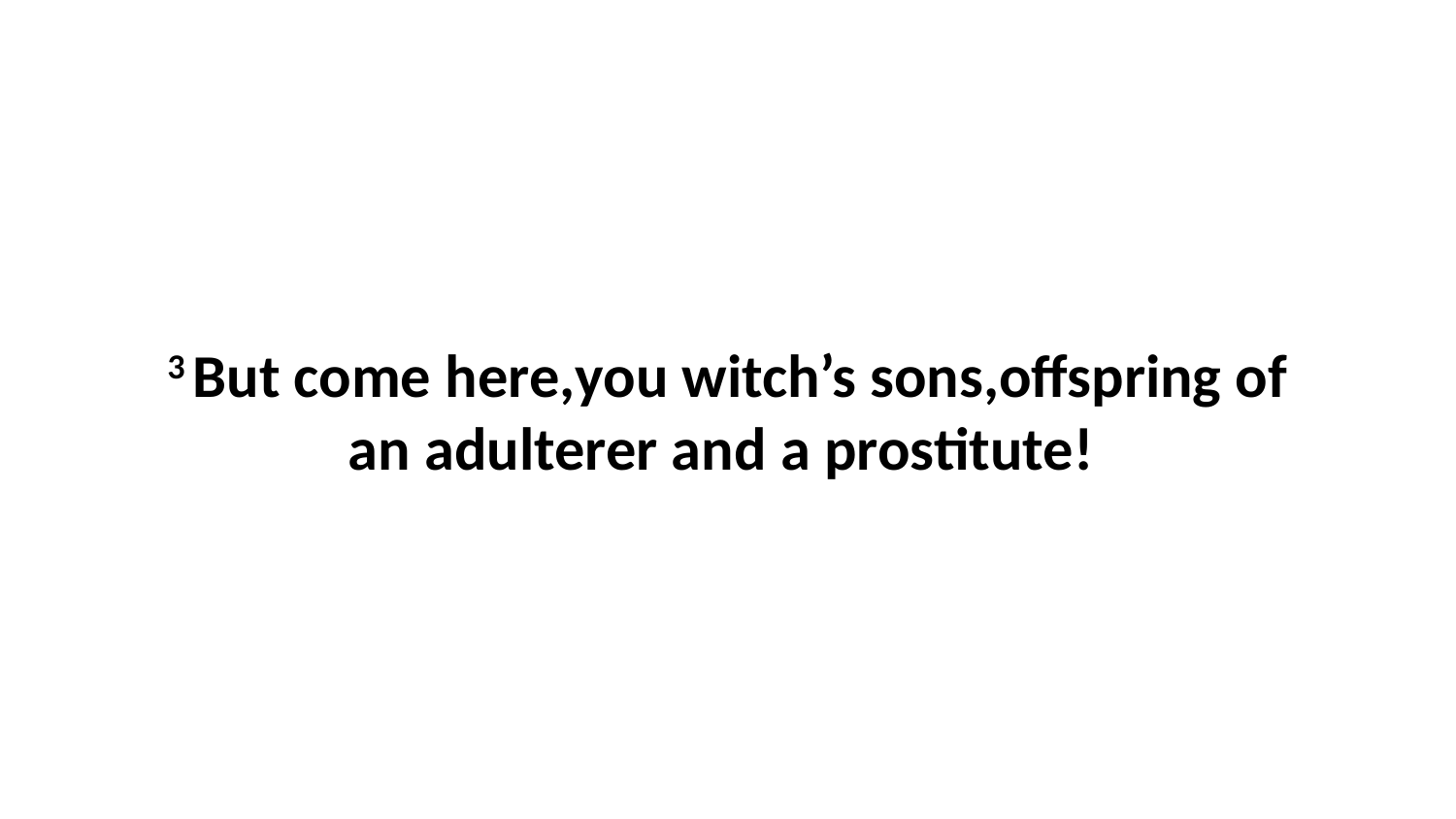

3 But come here,you witch’s sons,offspring of an adulterer and a prostitute!